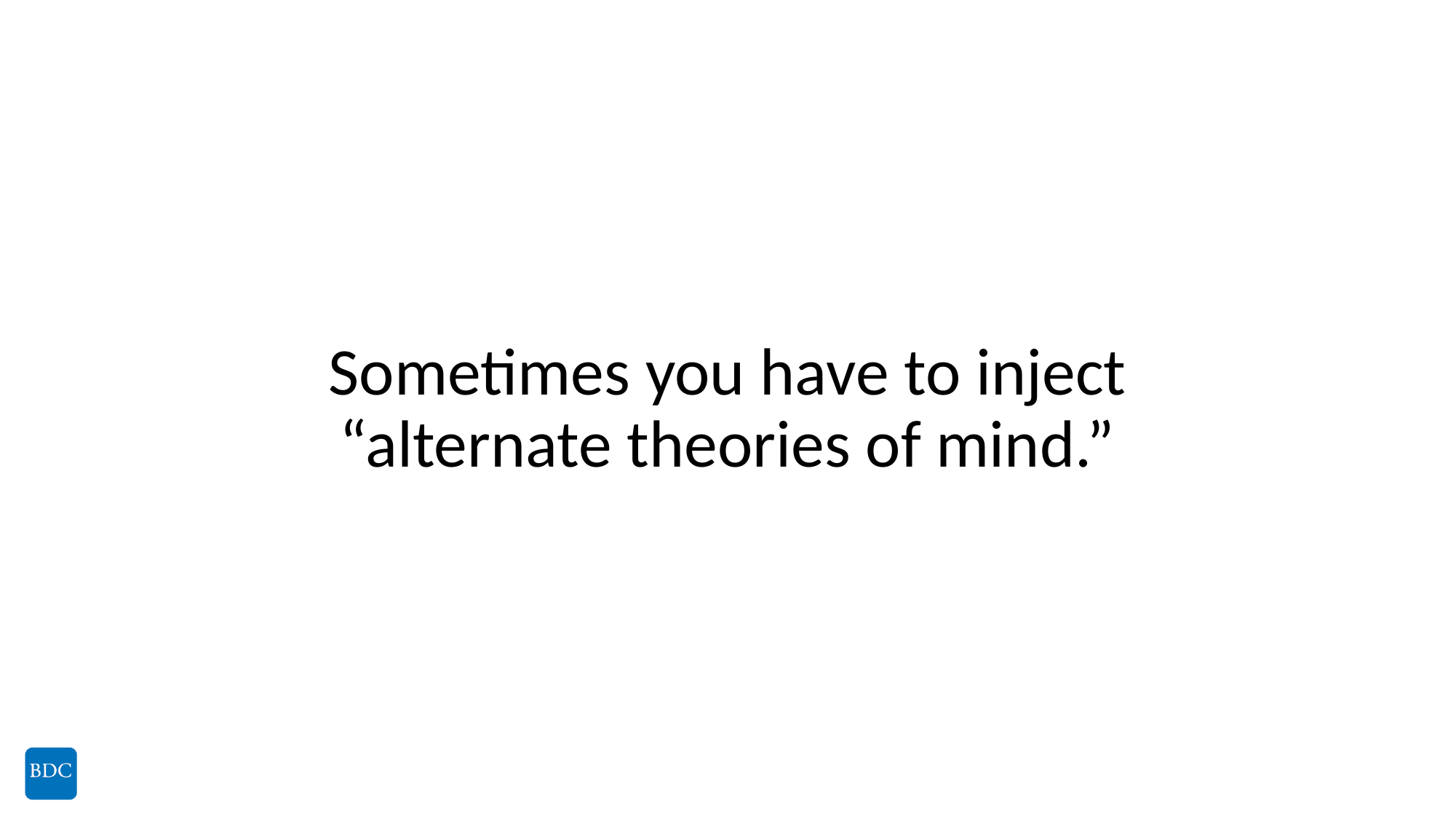

# Sometimes you have to inject “alternate theories of mind.”